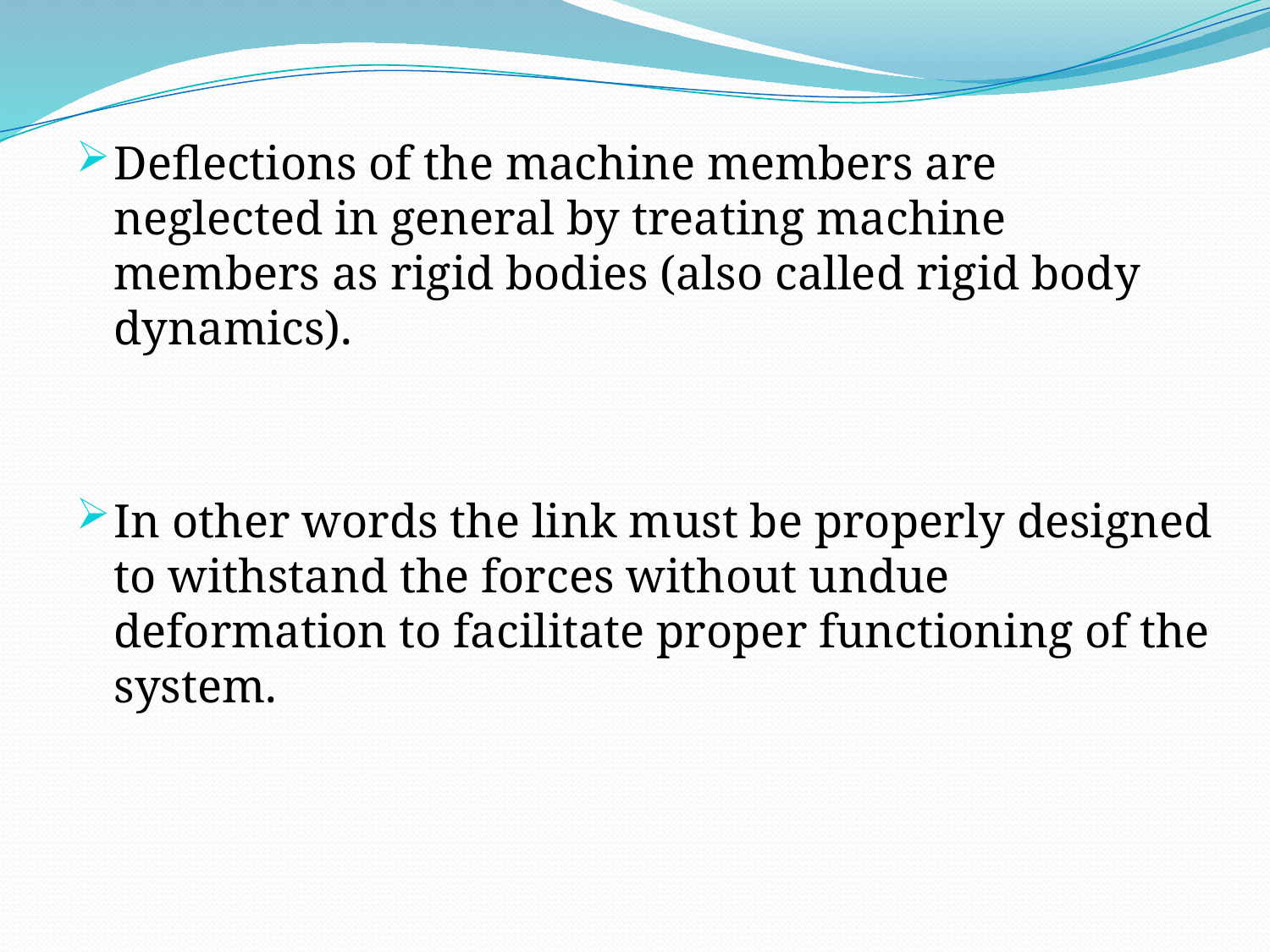

Deflections of the machine members are neglected in general by treating machine members as rigid bodies (also called rigid body dynamics).

In other words the link must be properly designed to withstand the forces without undue  deformation to facilitate proper functioning of the system.